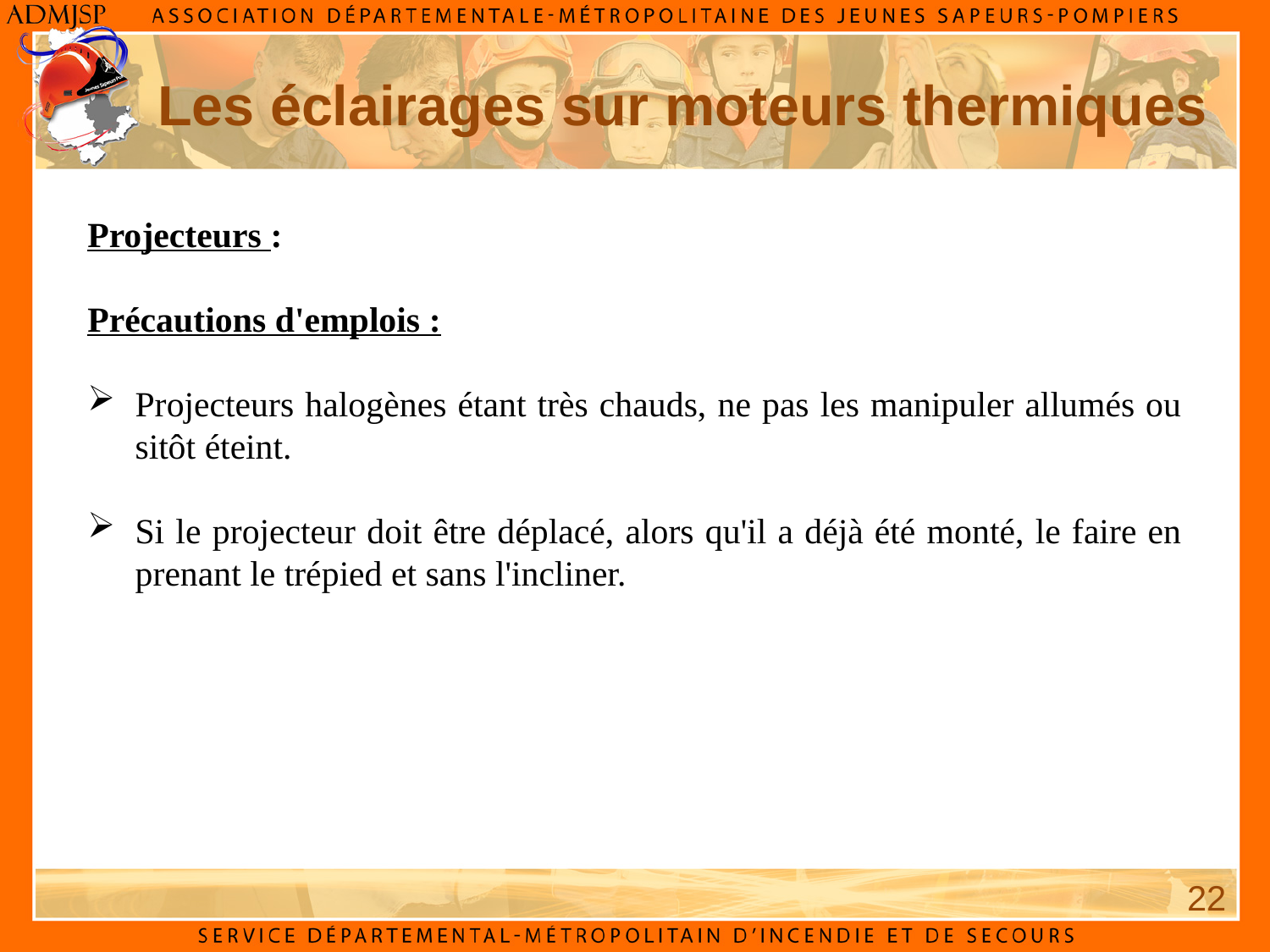

Les éclairages sur moteurs thermiques
Projecteurs :

Précautions d'emplois :

Projecteurs halogènes étant très chauds, ne pas les manipuler allumés ou sitôt éteint.

Si le projecteur doit être déplacé, alors qu'il a déjà été monté, le faire en prenant le trépied et sans l'incliner.

22